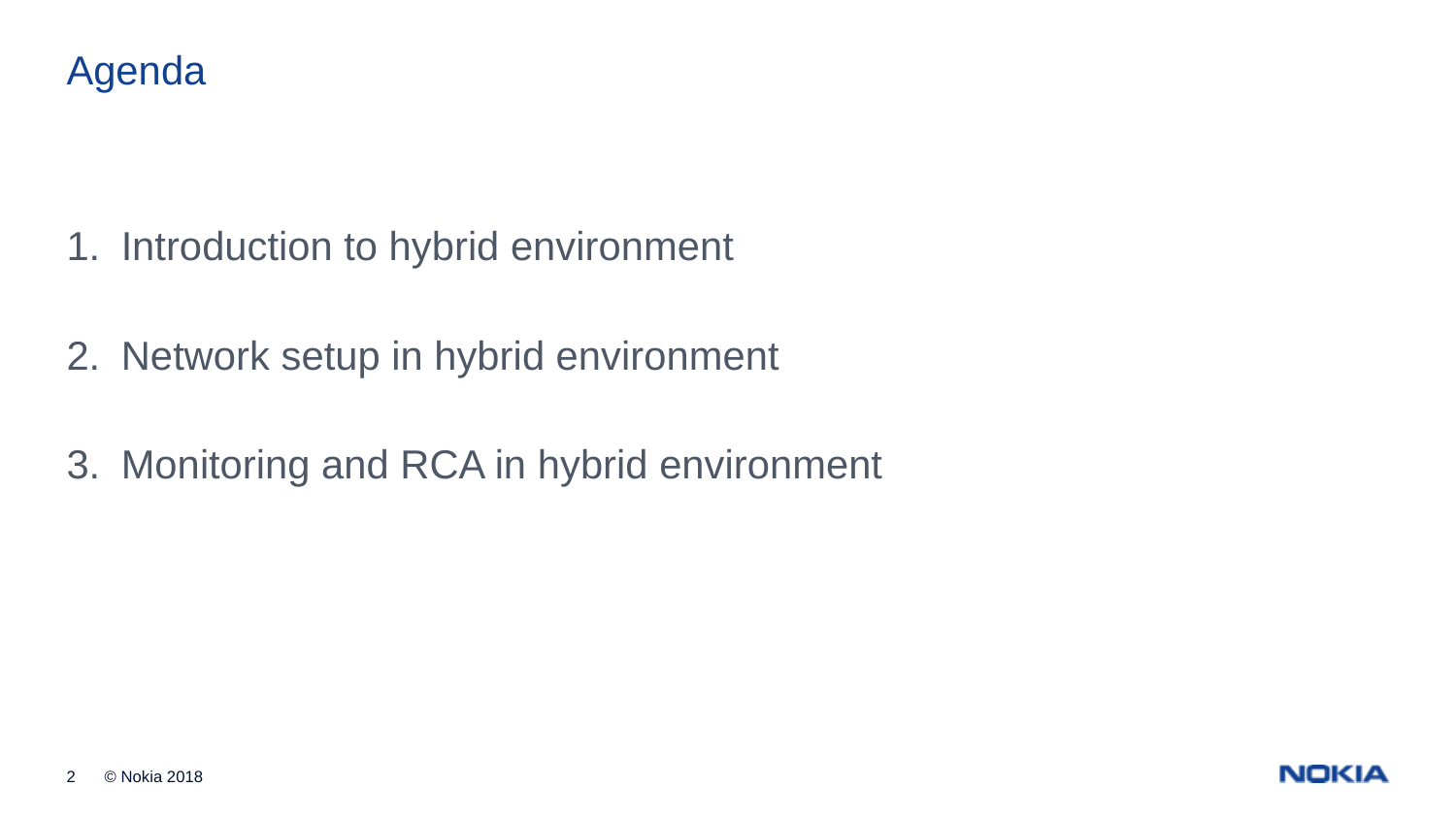

# Agenda

Introduction to hybrid environment
Network setup in hybrid environment
Monitoring and RCA in hybrid environment